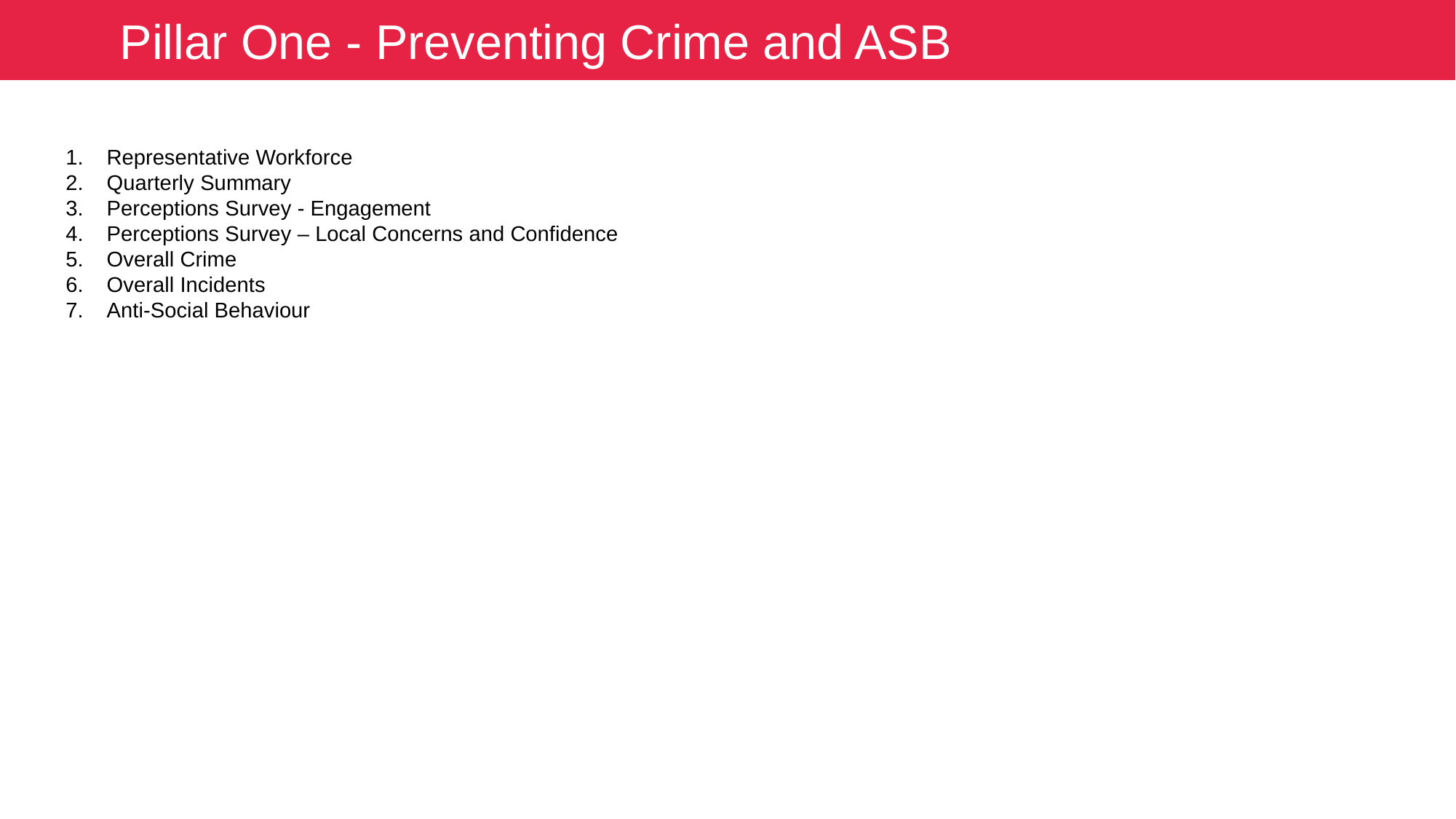

Pillar One - Preventing Crime and ASB
Representative Workforce
Quarterly Summary
Perceptions Survey - Engagement
Perceptions Survey – Local Concerns and Confidence
Overall Crime
Overall Incidents
Anti-Social Behaviour